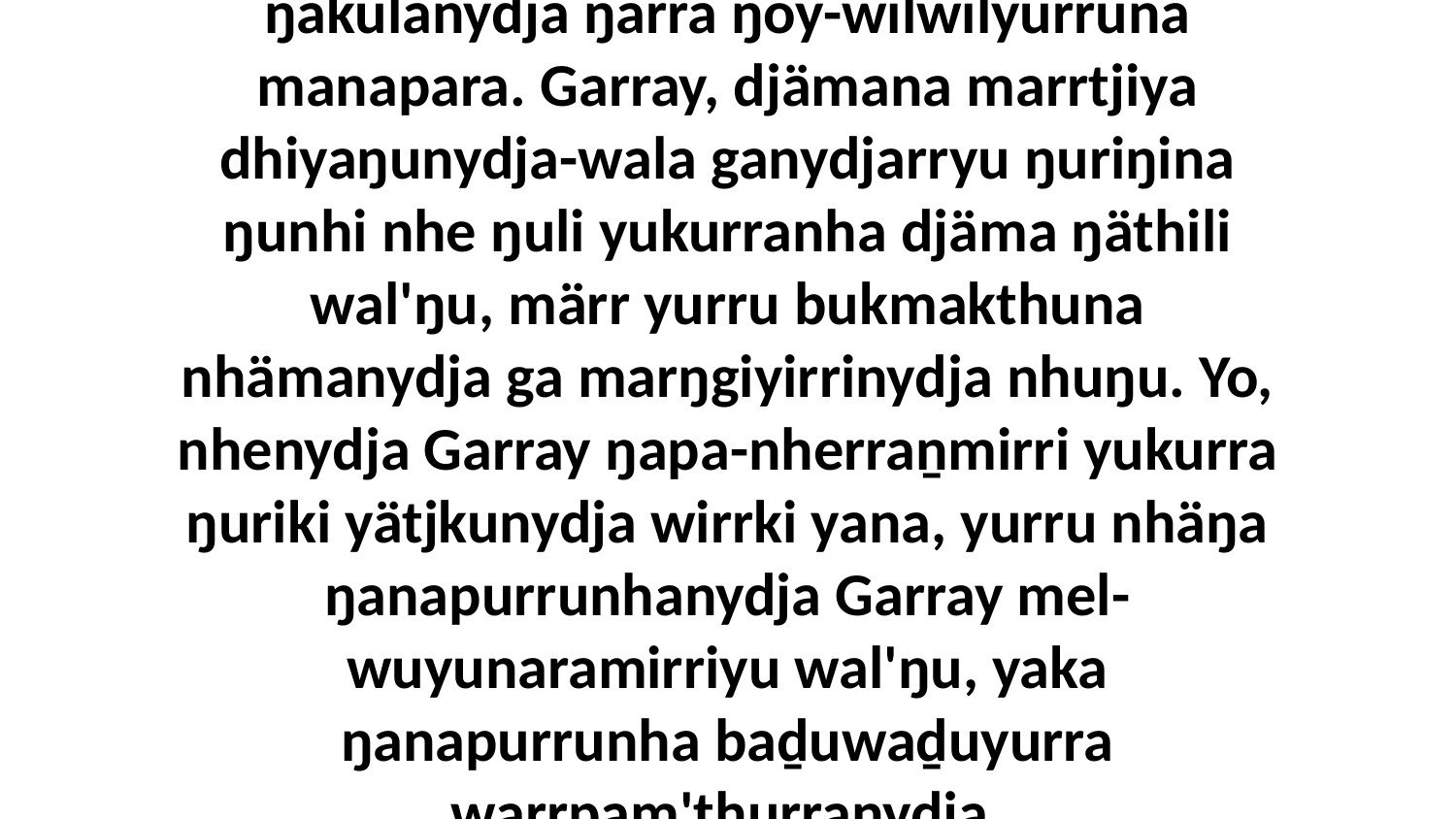

2 “Garray, ŋarra ŋäkulana liŋguna ŋunhi dhäwuny'tja ŋunhi nhe waŋana bitjarrayi; ŋäkulanydja ŋarra ŋoy-wilwilyurruna manapara. Garray, djämana marrtjiya dhiyaŋunydja-wala ganydjarryu ŋuriŋina ŋunhi nhe ŋuli yukurranha djäma ŋäthili wal'ŋu, märr yurru bukmakthuna nhämanydja ga marŋgiyirrinydja nhuŋu. Yo, nhenydja Garray ŋapa-nherraṉmirri yukurra ŋuriki yätjkunydja wirrki yana, yurru nhäŋa ŋanapurrunhanydja Garray mel-wuyunaramirriyu wal'ŋu, yaka ŋanapurrunha baḏuwaḏuyurra warrpam'thurranydja, dhawar'maraŋanydja.” Bitjarrayi ŋarra yukurrana bukumirriyaŋalanydja.